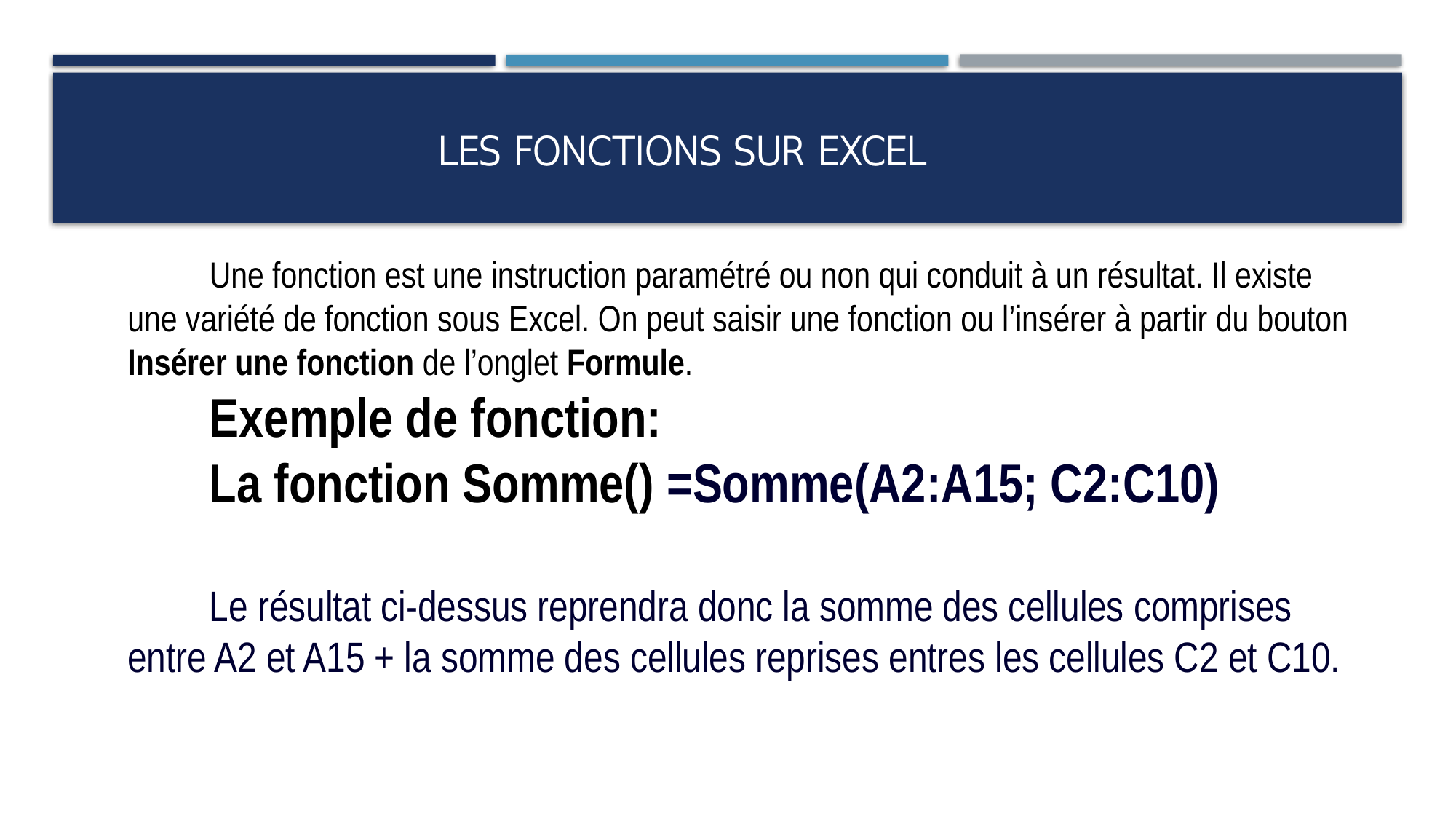

# Les fonctions sur excel
Une fonction est une instruction paramétré ou non qui conduit à un résultat. Il existe une variété de fonction sous Excel. On peut saisir une fonction ou l’insérer à partir du bouton Insérer une fonction de l’onglet Formule.
Exemple de fonction:
La fonction Somme() =Somme(A2:A15; C2:C10)

Le résultat ci-dessus reprendra donc la somme des cellules comprises entre A2 et A15 + la somme des cellules reprises entres les cellules C2 et C10.